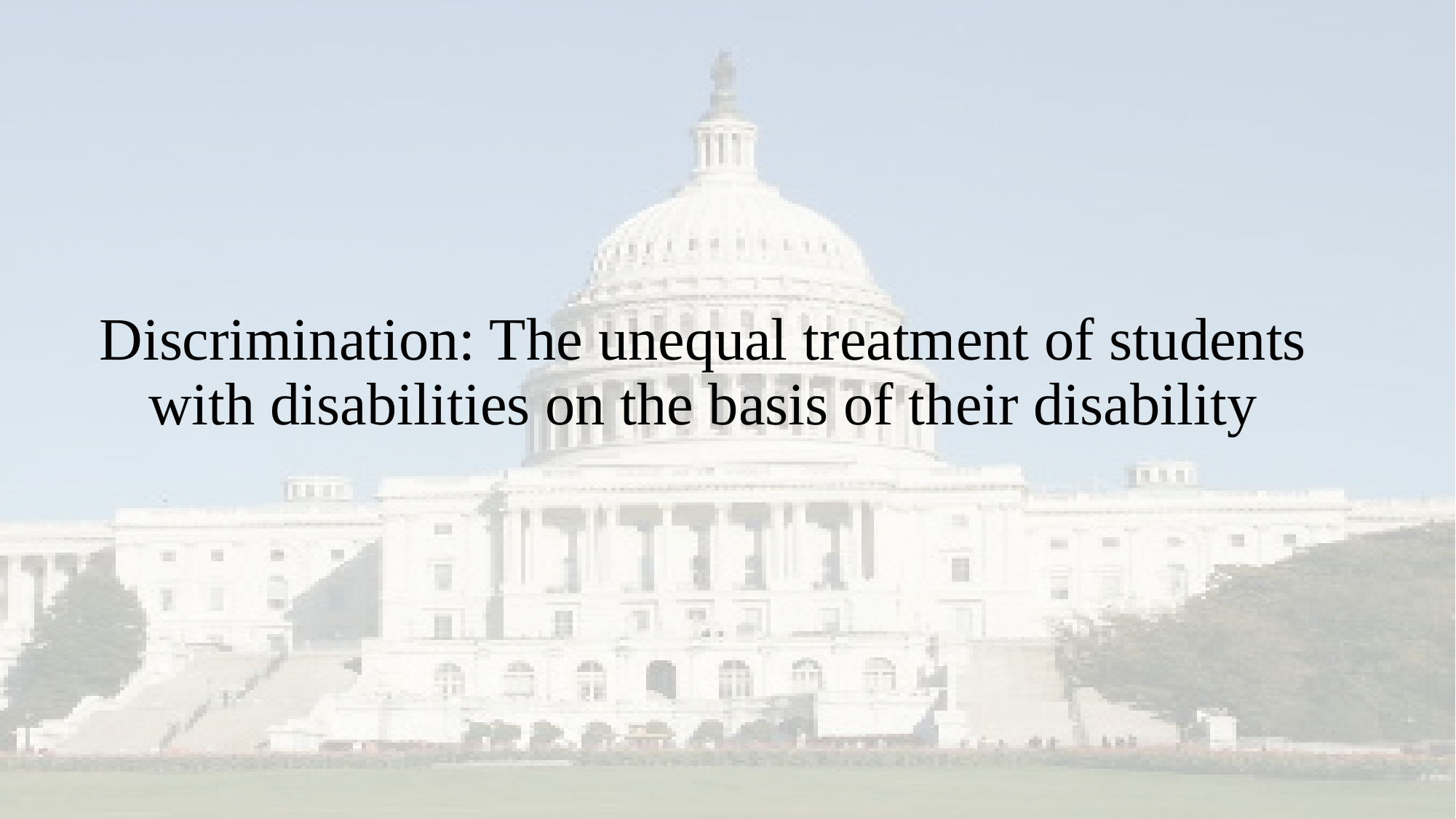

# Discrimination: The unequal treatment of students with disabilities on the basis of their disability